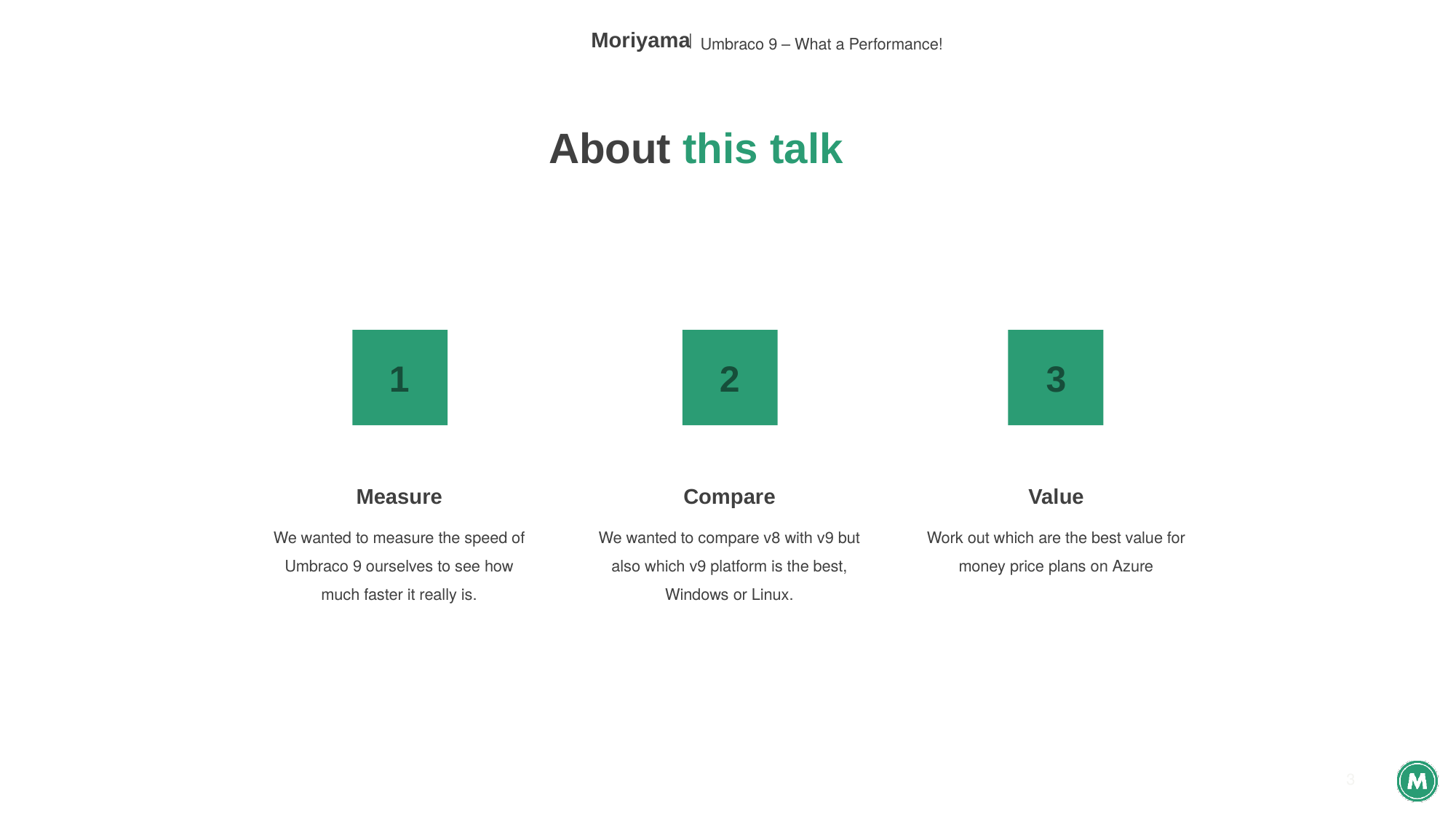

Umbraco 9 – What a Performance!
# About this talk
1
2
3
Measure
Compare
Value
We wanted to measure the speed of Umbraco 9 ourselves to see how much faster it really is.
We wanted to compare v8 with v9 but also which v9 platform is the best, Windows or Linux.
Work out which are the best value for money price plans on Azure
3